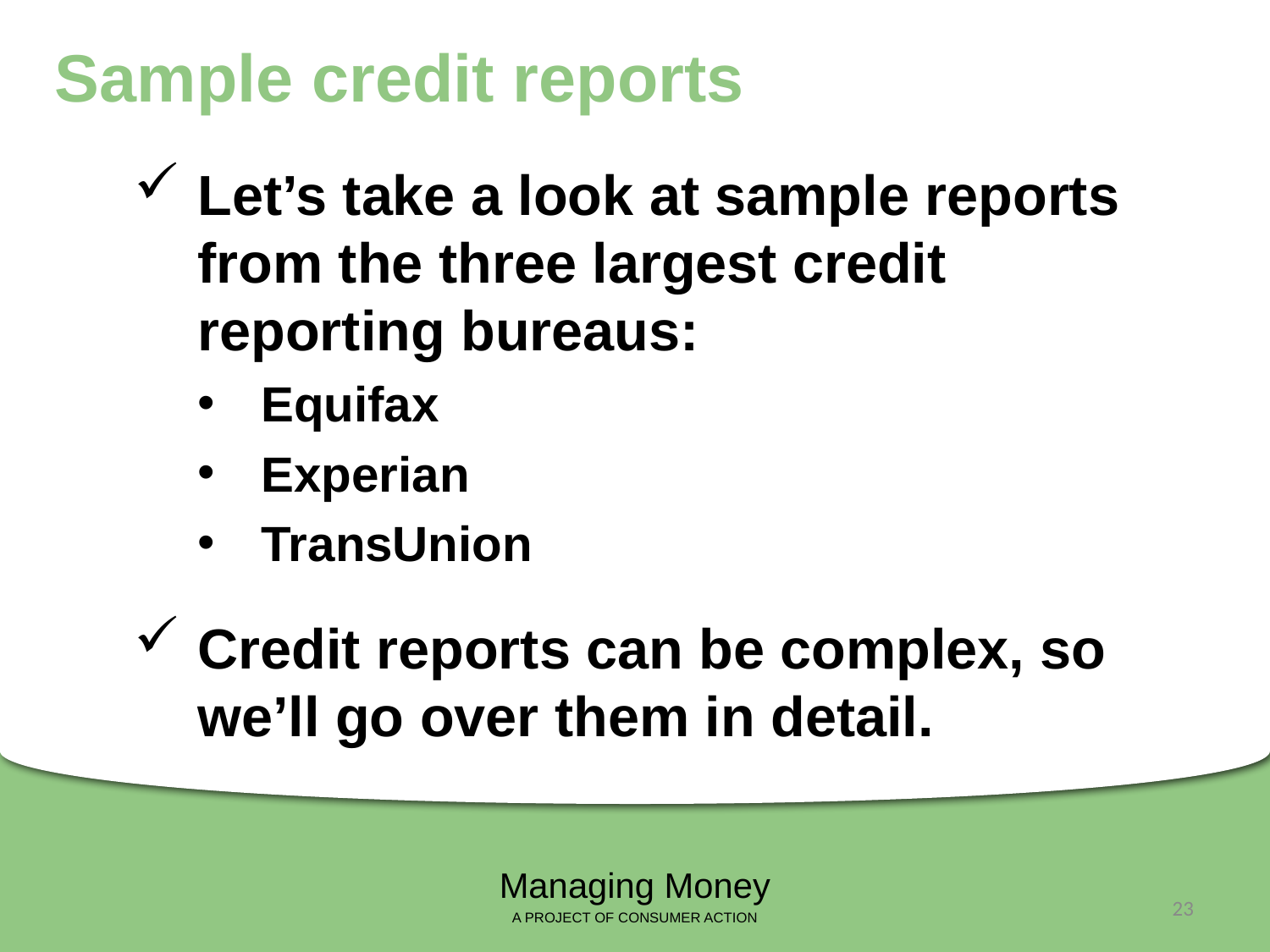

Sample credit reports
Let’s take a look at sample reports from the three largest credit reporting bureaus:
Equifax
Experian
TransUnion
Credit reports can be complex, so we’ll go over them in detail.

Managing Money
A PROJECT OF CONSUMER ACTION
23